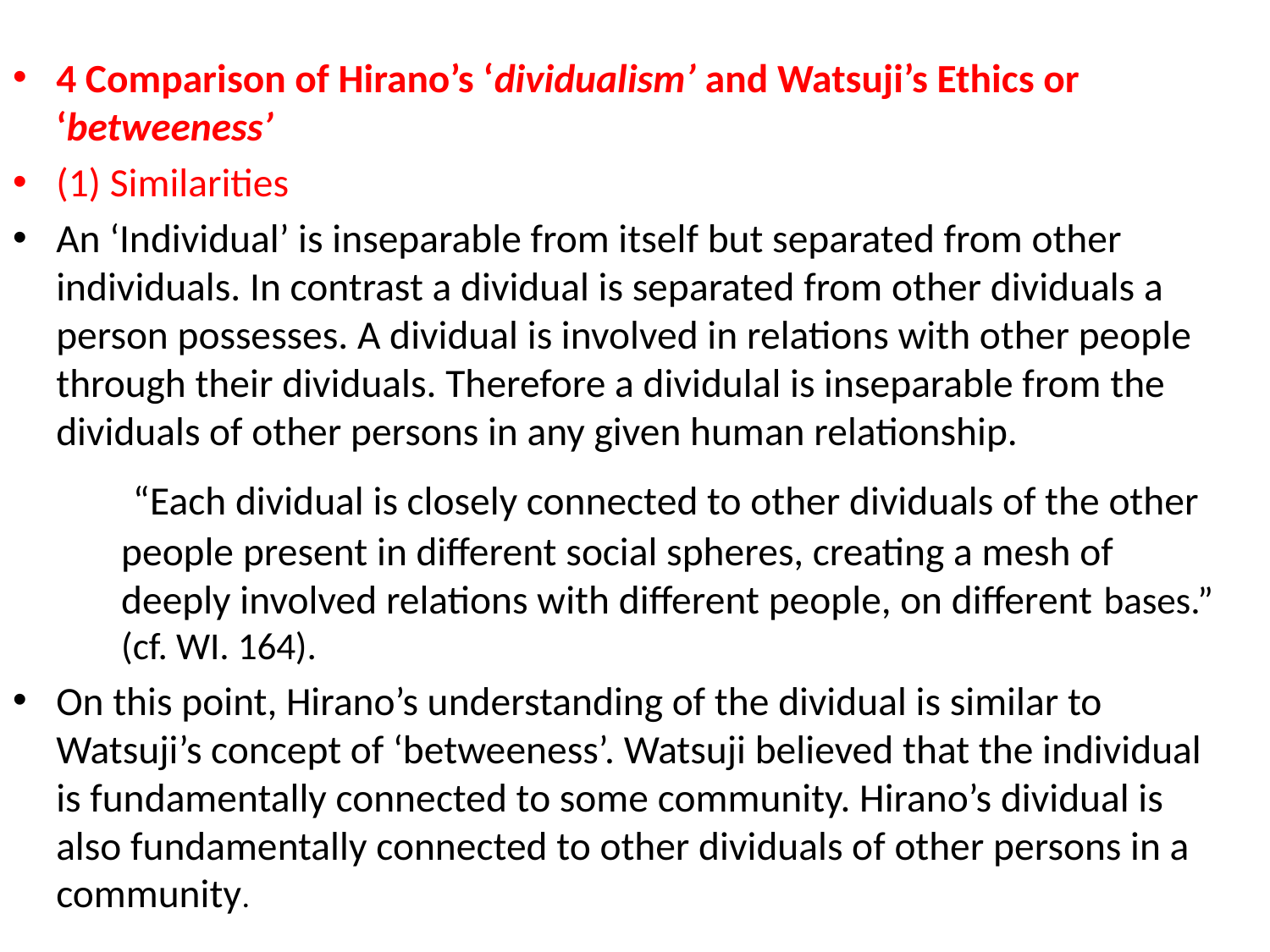

#
4 Comparison of Hirano’s ‘dividualism’ and Watsuji’s Ethics or ‘betweeness’
(1) Similarities
An ‘Individual’ is inseparable from itself but separated from other individuals. In contrast a dividual is separated from other dividuals a person possesses. A dividual is involved in relations with other people through their dividuals. Therefore a dividulal is inseparable from the dividuals of other persons in any given human relationship.
 “Each dividual is closely connected to other dividuals of the other people present in different social spheres, creating a mesh of deeply involved relations with different people, on different bases.” (cf. WI. 164).
On this point, Hirano’s understanding of the dividual is similar to Watsuji’s concept of ‘betweeness’. Watsuji believed that the individual is fundamentally connected to some community. Hirano’s dividual is also fundamentally connected to other dividuals of other persons in a community.